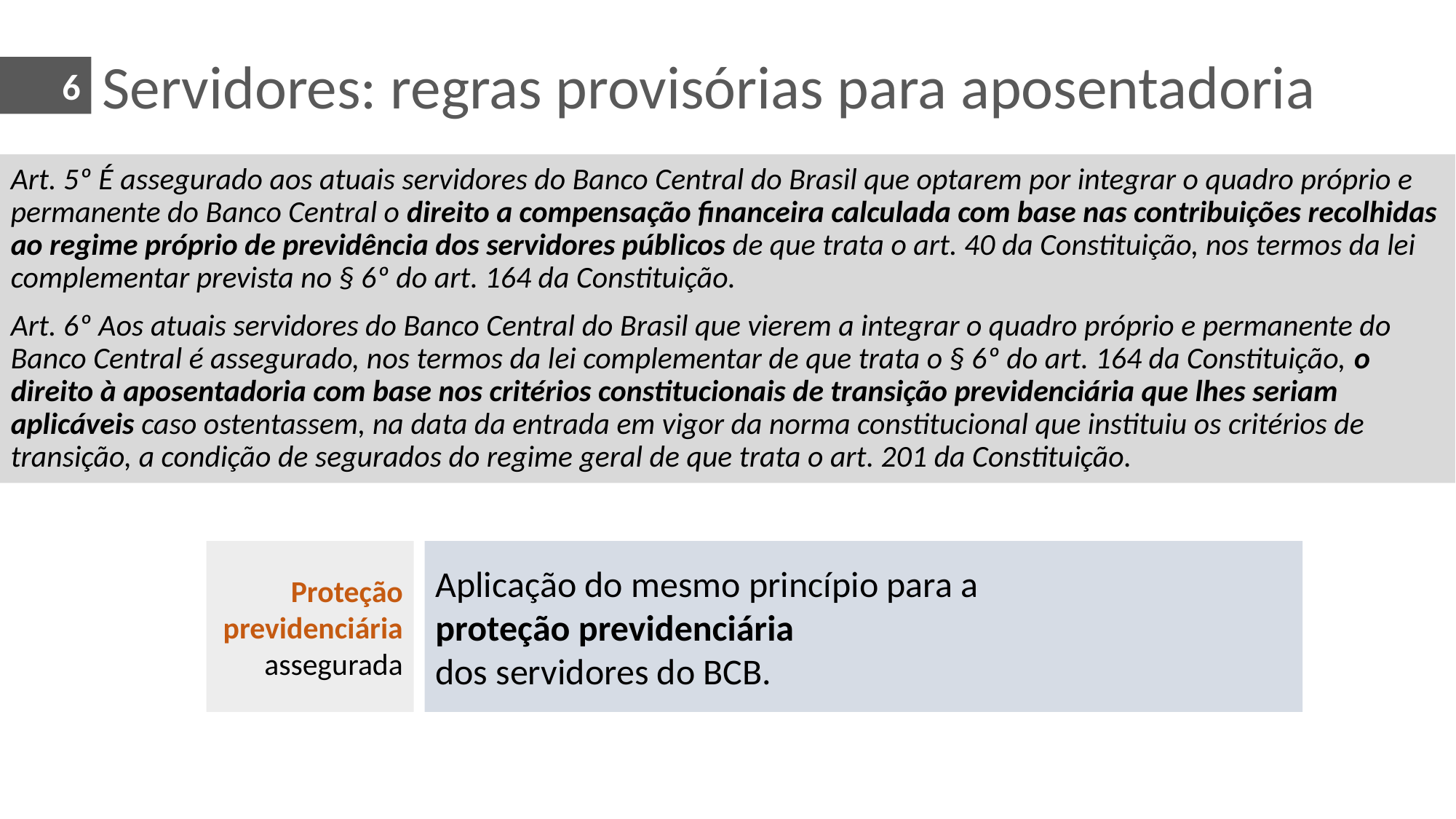

Servidores: regras provisórias para aposentadoria
6
Art. 5º É assegurado aos atuais servidores do Banco Central do Brasil que optarem por integrar o quadro próprio e permanente do Banco Central o direito a compensação financeira calculada com base nas contribuições recolhidas ao regime próprio de previdência dos servidores públicos de que trata o art. 40 da Constituição, nos termos da lei complementar prevista no § 6º do art. 164 da Constituição.
Art. 6º Aos atuais servidores do Banco Central do Brasil que vierem a integrar o quadro próprio e permanente do Banco Central é assegurado, nos termos da lei complementar de que trata o § 6º do art. 164 da Constituição, o direito à aposentadoria com base nos critérios constitucionais de transição previdenciária que lhes seriam aplicáveis caso ostentassem, na data da entrada em vigor da norma constitucional que instituiu os critérios de transição, a condição de segurados do regime geral de que trata o art. 201 da Constituição.

Proteção previdenciária assegurada
Aplicação do mesmo princípio para a
proteção previdenciária
dos servidores do BCB.